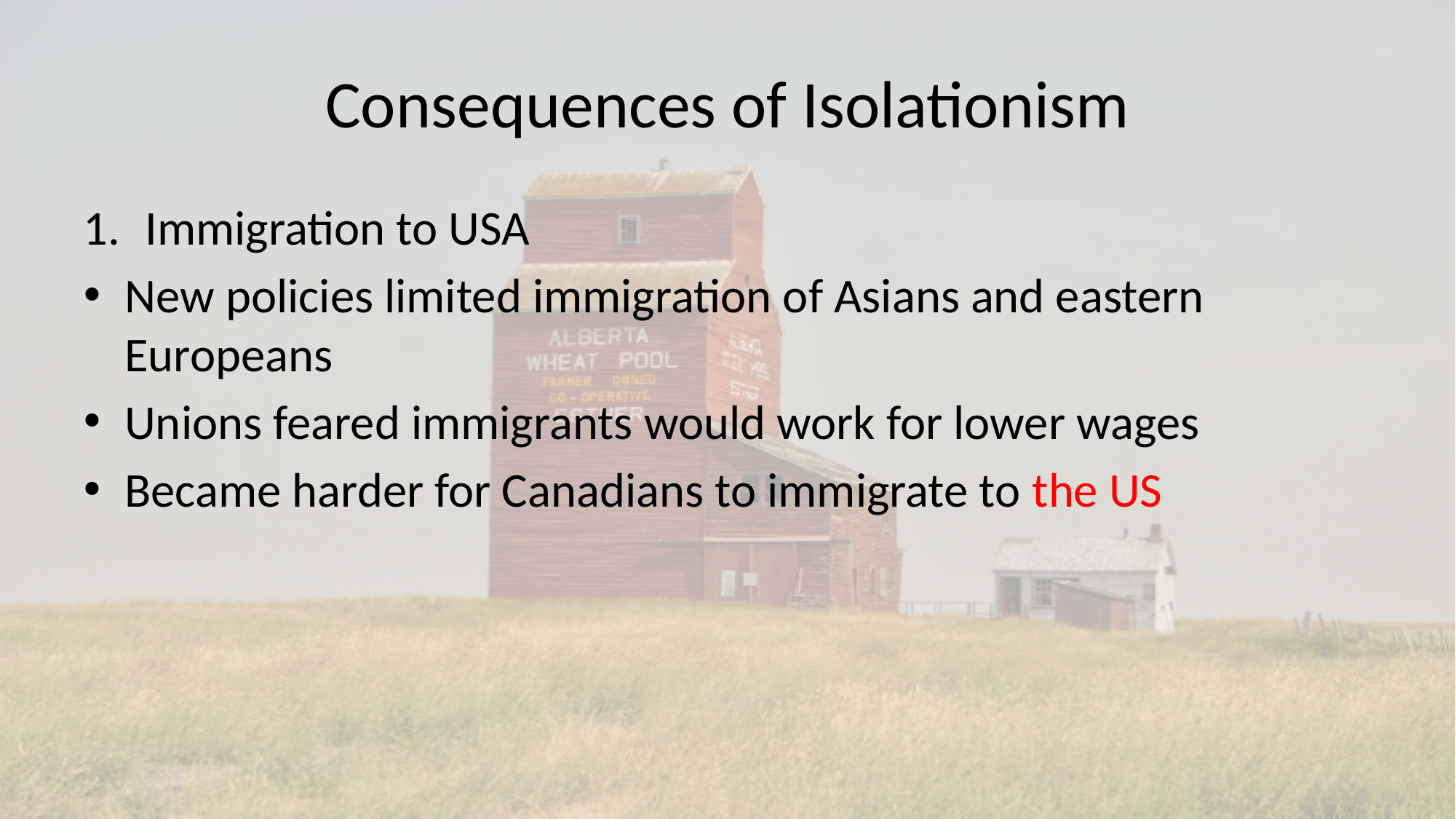

# Consequences of Isolationism
Immigration to USA
New policies limited immigration of Asians and eastern Europeans
Unions feared immigrants would work for lower wages
Became harder for Canadians to immigrate to the US